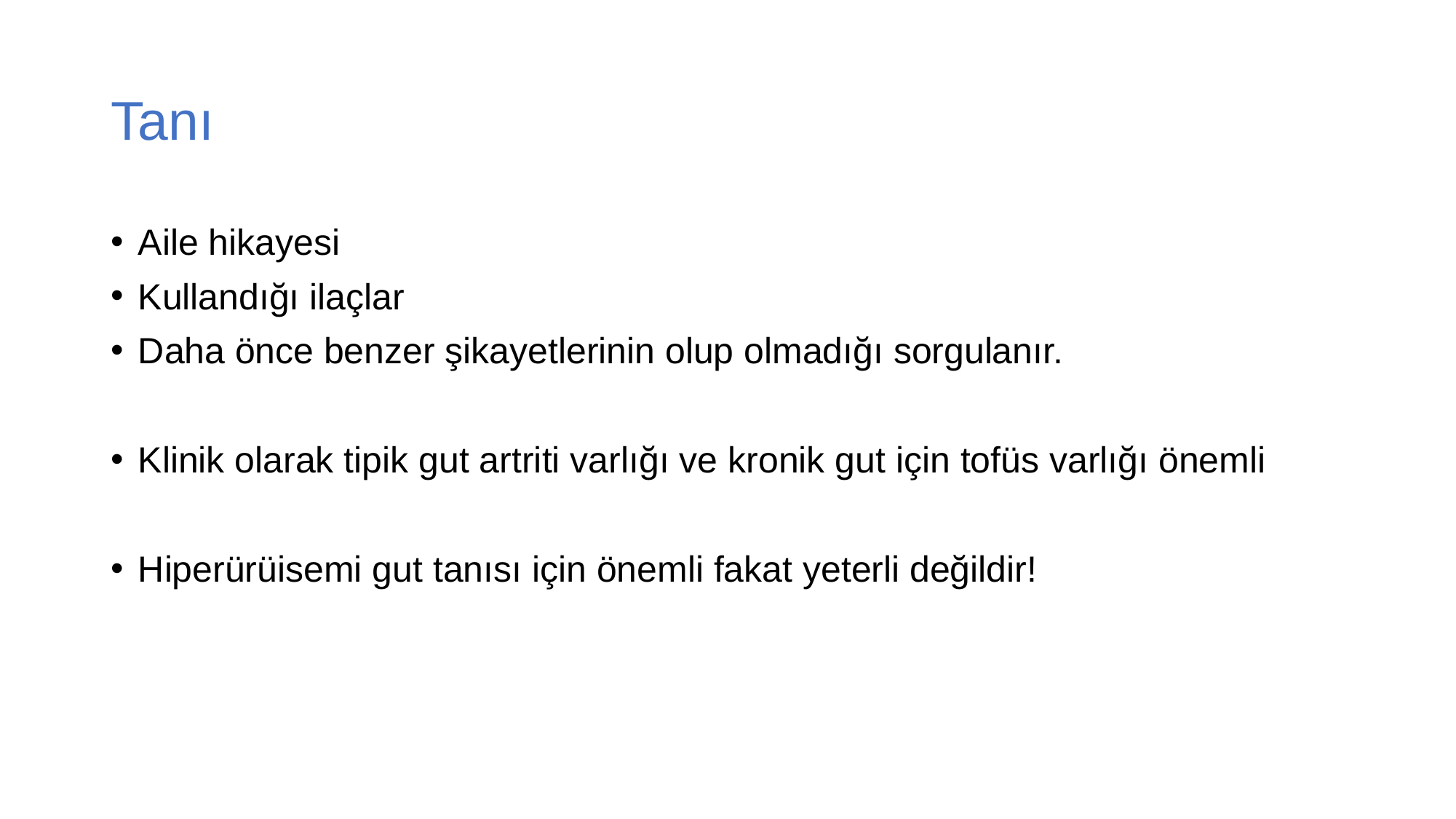

# Tanı
Aile hikayesi
Kullandığı ilaçlar
Daha önce benzer şikayetlerinin olup olmadığı sorgulanır.

Klinik olarak tipik gut artriti varlığı ve kronik gut için tofüs varlığı önemli

Hiperürüisemi gut tanısı için önemli fakat yeterli değildir!